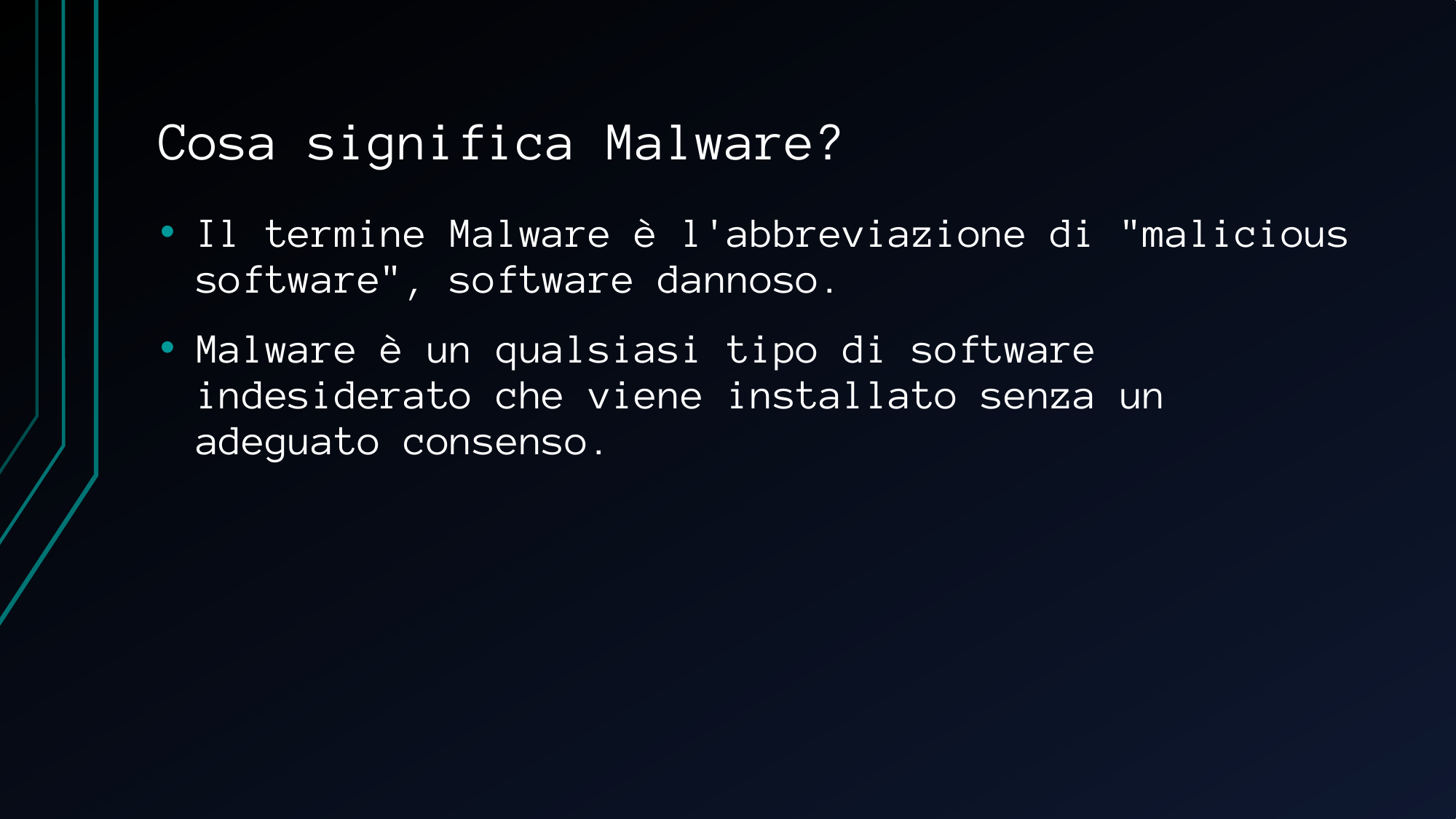

# Cosa significa Malware?
Il termine Malware è l'abbreviazione di "malicious software", software dannoso.
Malware è un qualsiasi tipo di software indesiderato che viene installato senza un adeguato consenso.